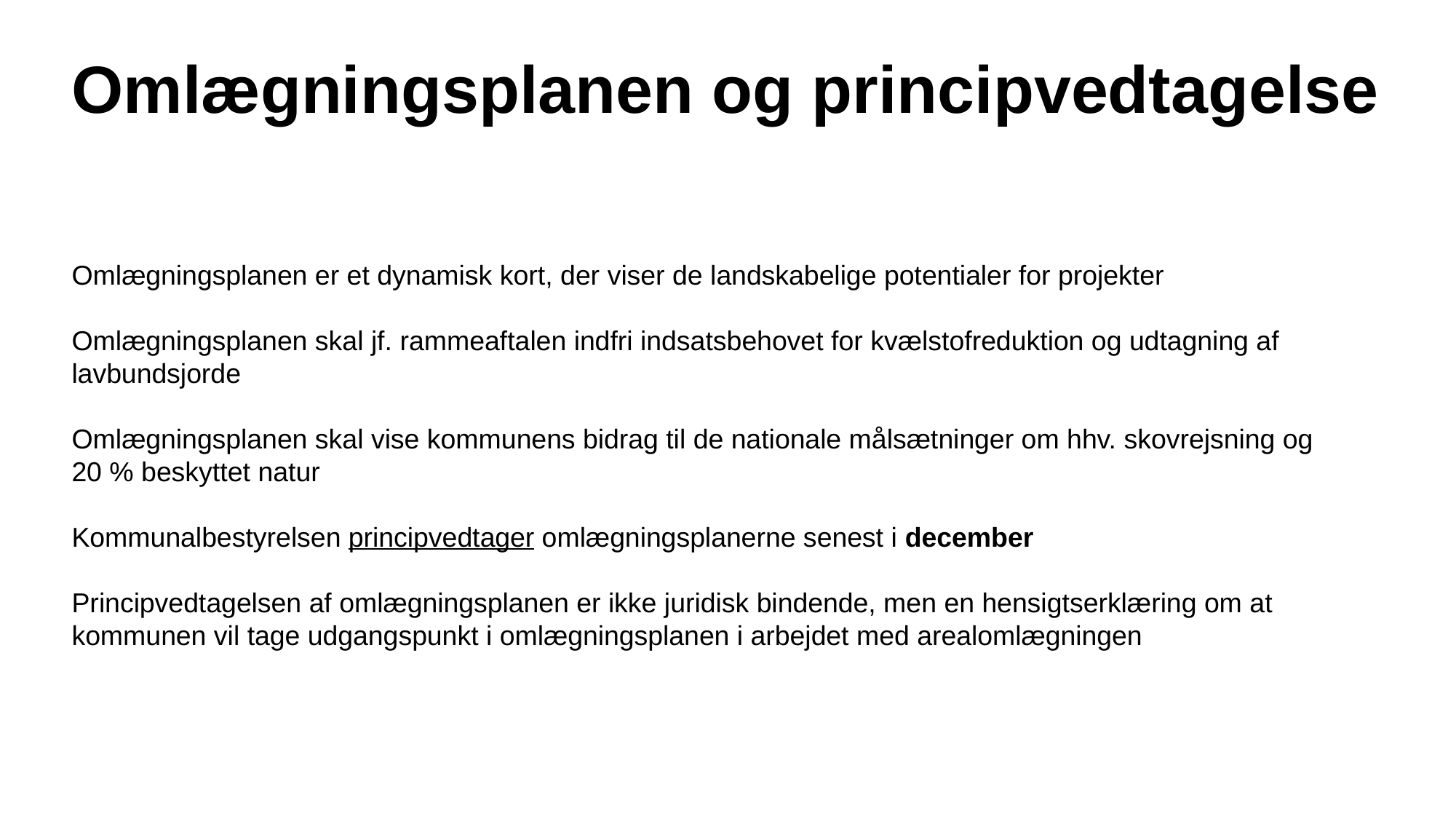

Omlægningsplanen og principvedtagelse

Omlægningsplanen er et dynamisk kort, der viser de landskabelige potentialer for projekter

Omlægningsplanen skal jf. rammeaftalen indfri indsatsbehovet for kvælstofreduktion og udtagning af lavbundsjorde

Omlægningsplanen skal vise kommunens bidrag til de nationale målsætninger om hhv. skovrejsning og
20 % beskyttet natur

Kommunalbestyrelsen principvedtager omlægningsplanerne senest i december

Principvedtagelsen af omlægningsplanen er ikke juridisk bindende, men en hensigtserklæring om at kommunen vil tage udgangspunkt i omlægningsplanen i arbejdet med arealomlægningen